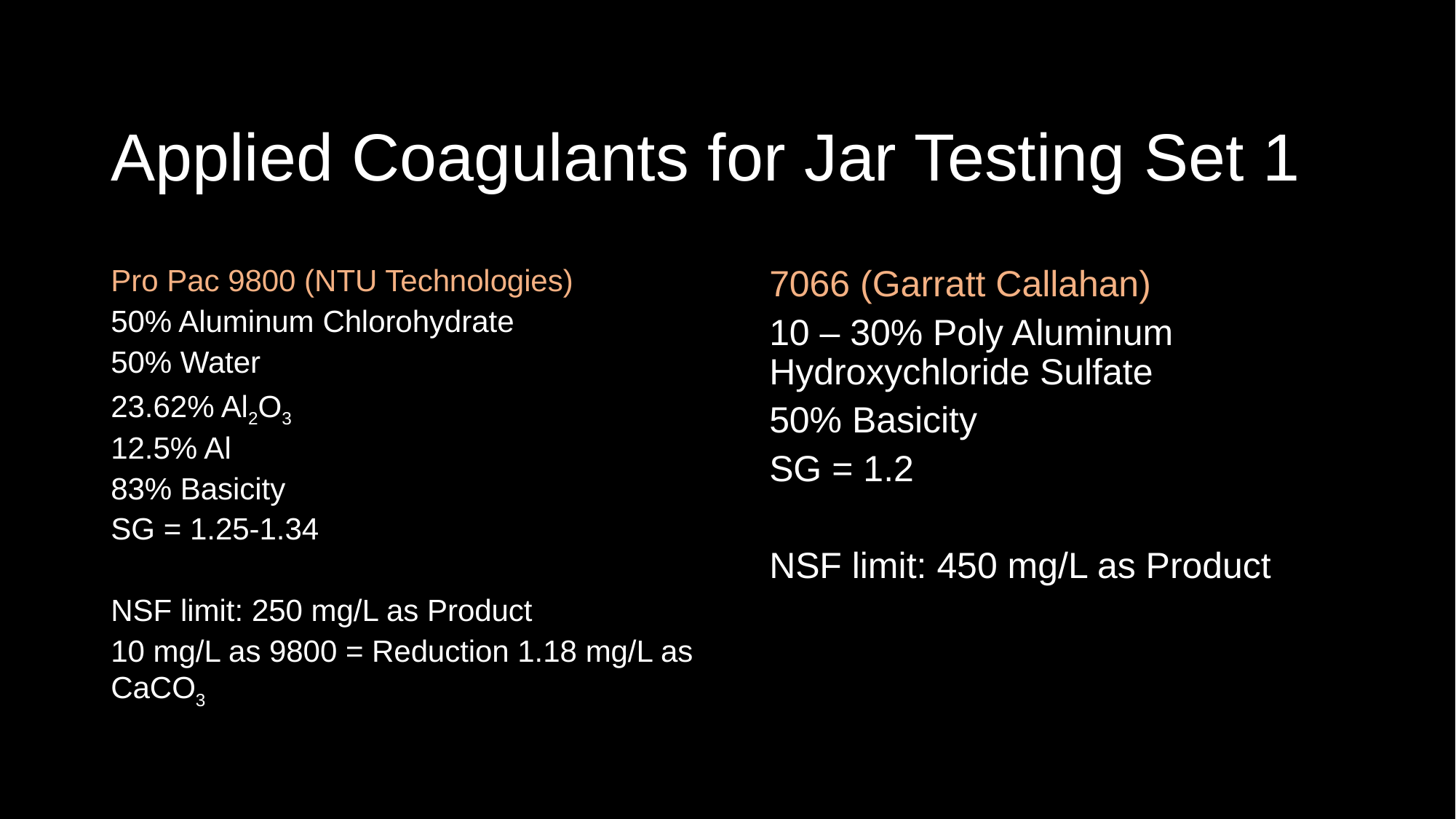

# Applied Coagulants for Jar Testing Set 1
Pro Pac 9800 (NTU Technologies)
50% Aluminum Chlorohydrate
50% Water
23.62% Al2O3
12.5% Al
83% Basicity
SG = 1.25-1.34

NSF limit: 250 mg/L as Product
10 mg/L as 9800 = Reduction 1.18 mg/L as CaCO3
7066 (Garratt Callahan)
10 – 30% Poly Aluminum Hydroxychloride Sulfate
50% Basicity
SG = 1.2

NSF limit: 450 mg/L as Product